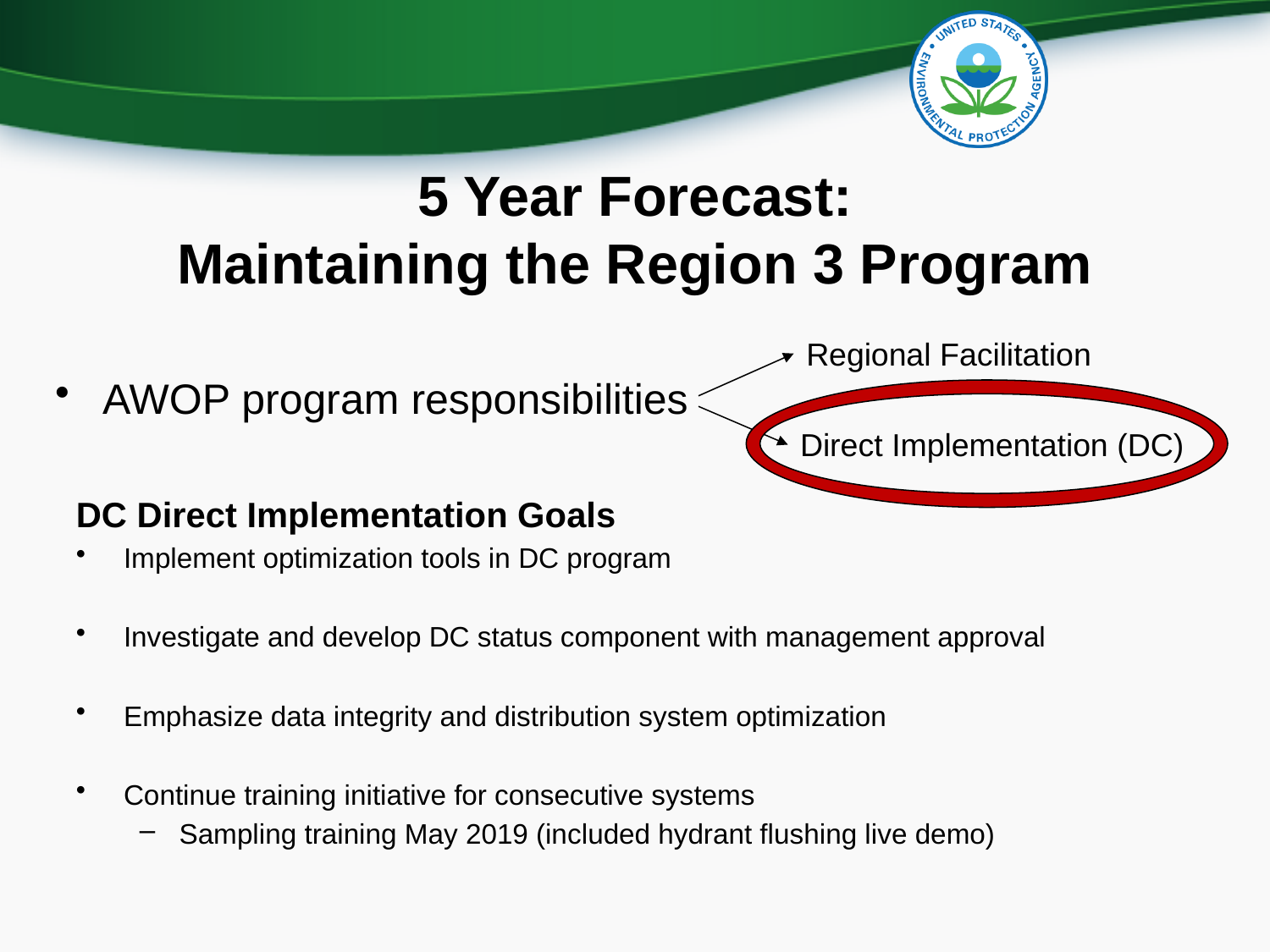

5 Year Forecast:
Maintaining the Region 3 Program

AWOP program responsibilities
Regional Facilitation
Direct Implementation (DC)

DC Direct Implementation Goals
Implement optimization tools in DC program

Investigate and develop DC status component with management approval

Emphasize data integrity and distribution system optimization

Continue training initiative for consecutive systems
Sampling training May 2019 (included hydrant flushing live demo)